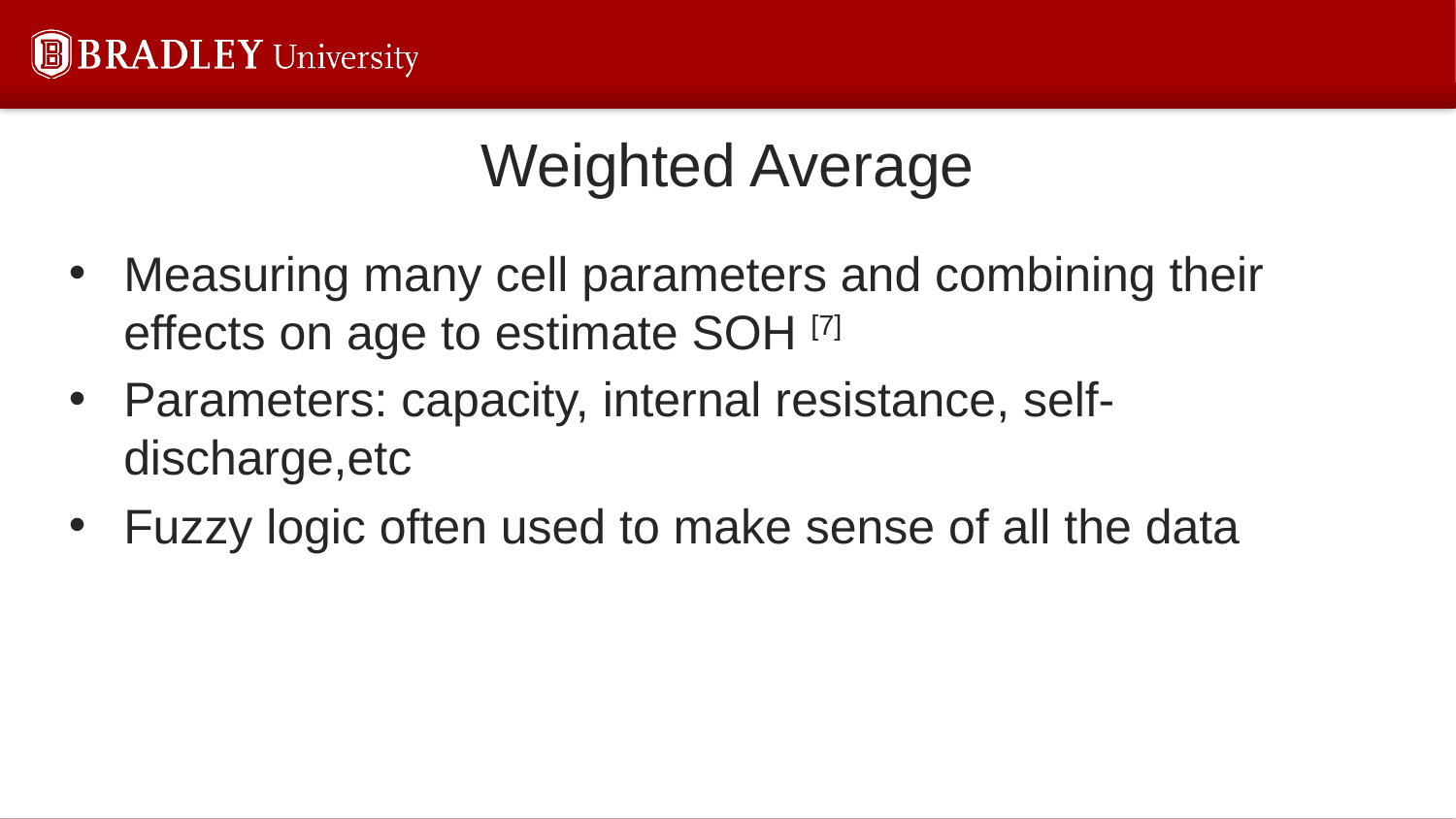

# Weighted Average
Measuring many cell parameters and combining their effects on age to estimate SOH [7]
Parameters: capacity, internal resistance, self-discharge,etc
Fuzzy logic often used to make sense of all the data